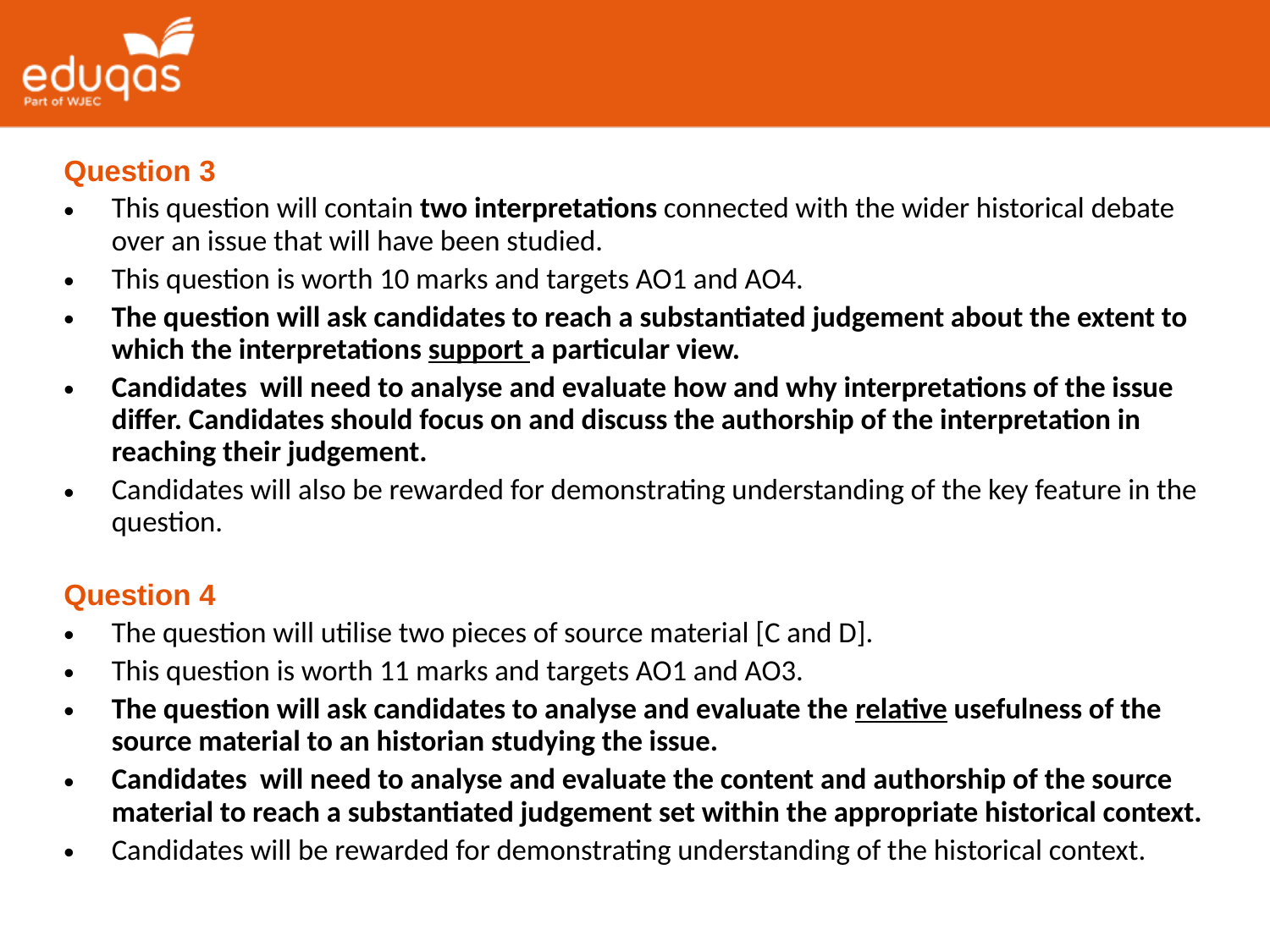

Question 3
This question will contain two interpretations connected with the wider historical debate over an issue that will have been studied.
This question is worth 10 marks and targets AO1 and AO4.
The question will ask candidates to reach a substantiated judgement about the extent to which the interpretations support a particular view.
Candidates  will need to analyse and evaluate how and why interpretations of the issue differ. Candidates should focus on and discuss the authorship of the interpretation in reaching their judgement.
Candidates will also be rewarded for demonstrating understanding of the key feature in the question.

Question 4
The question will utilise two pieces of source material [C and D].
This question is worth 11 marks and targets AO1 and AO3.
The question will ask candidates to analyse and evaluate the relative usefulness of the source material to an historian studying the issue.
Candidates  will need to analyse and evaluate the content and authorship of the source material to reach a substantiated judgement set within the appropriate historical context.
Candidates will be rewarded for demonstrating understanding of the historical context.